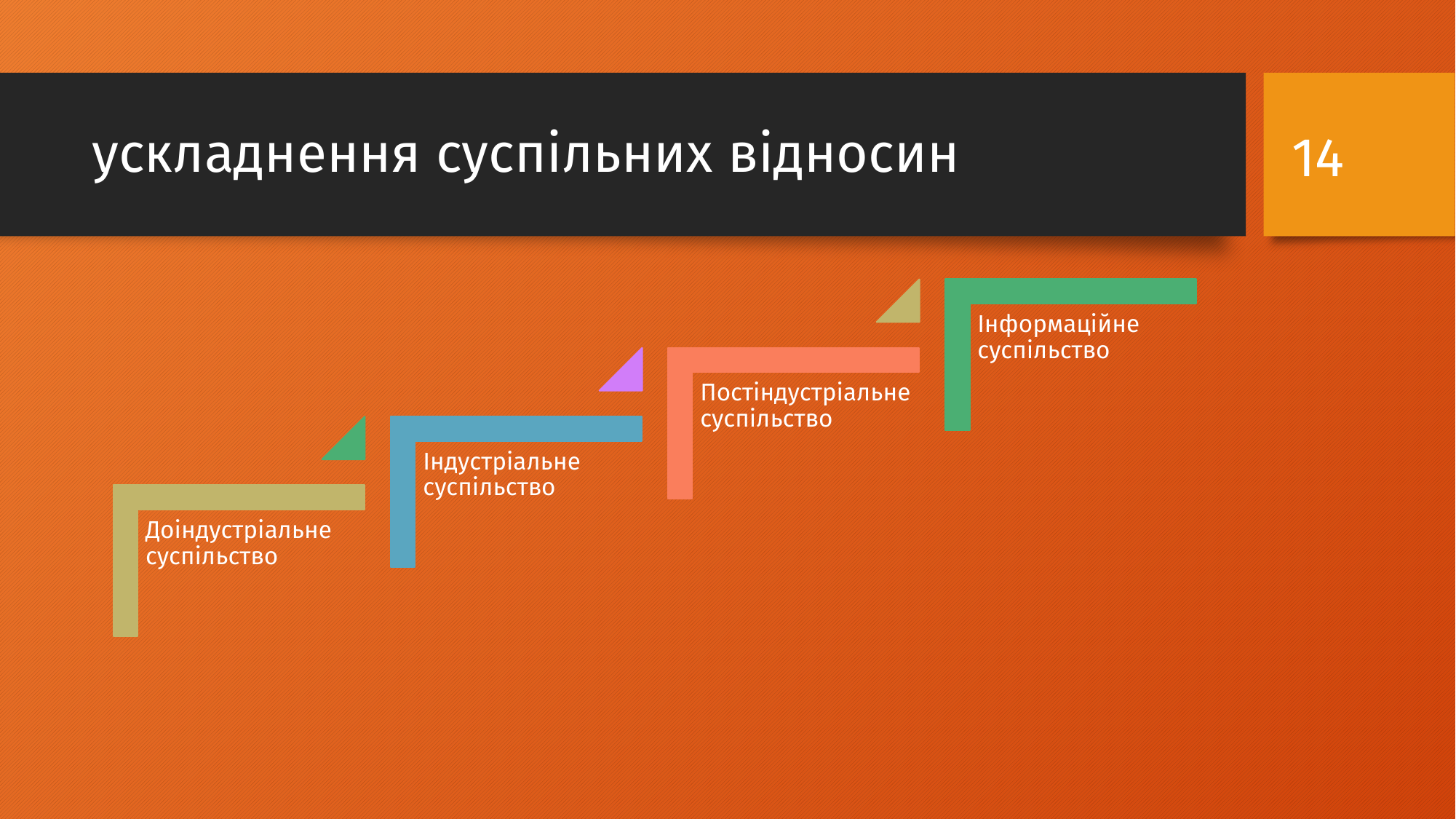

14
# ускладнення суспільних відносин
Доіндустріальне суспільство
Індустріальне суспільство
Постіндустріальне суспільство
Інформаційне суспільство